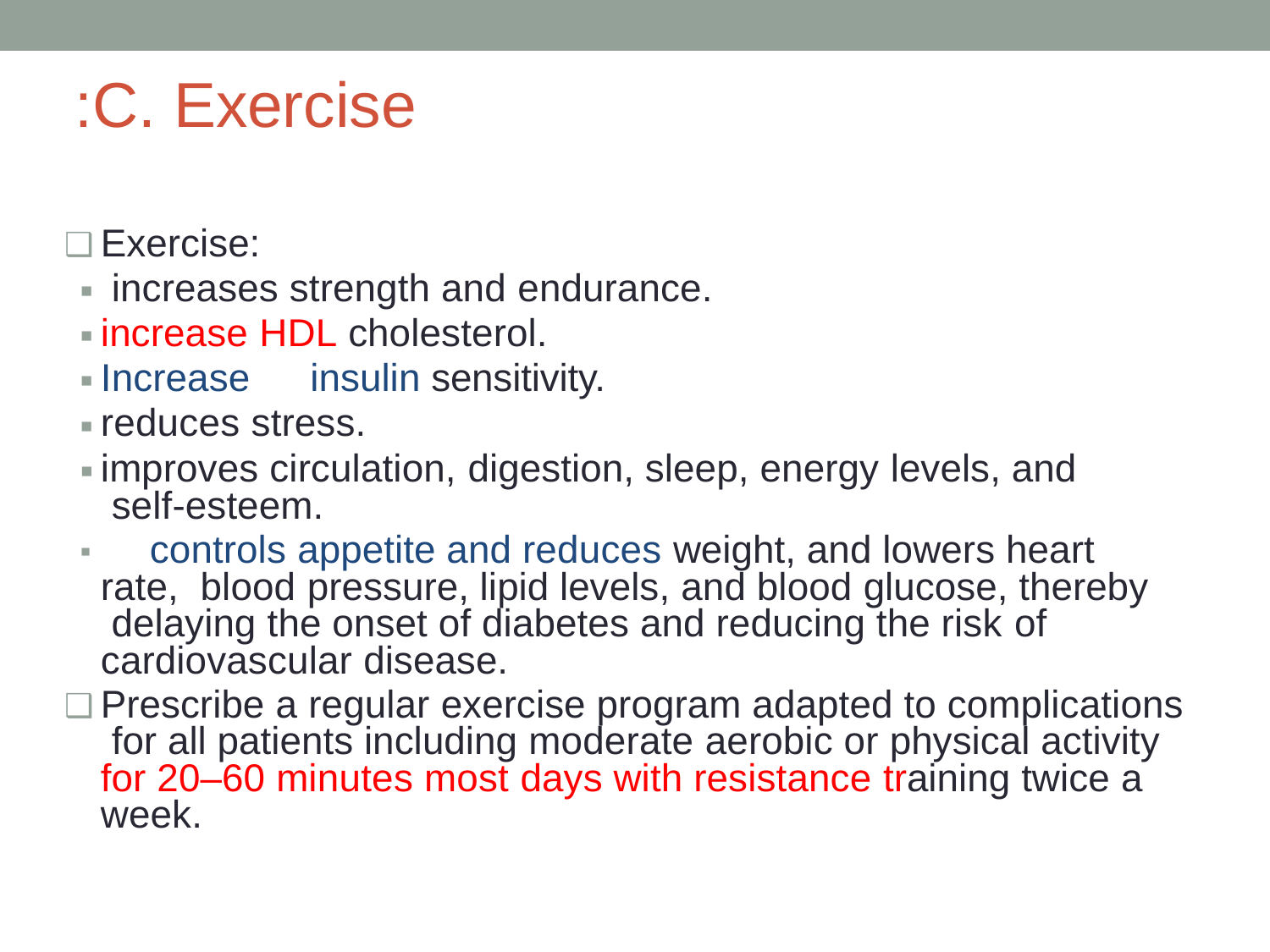

# :C. Exercise
Exercise:
increases strength and endurance.
increase HDL cholesterol.
Increase	insulin sensitivity.
reduces stress.
improves circulation, digestion, sleep, energy levels, and  self-esteem.
	controls appetite and reduces weight, and lowers heart rate,  blood pressure, lipid levels, and blood glucose, thereby  delaying the onset of diabetes and reducing the risk of  cardiovascular disease.
Prescribe a regular exercise program adapted to complications  for all patients including moderate aerobic or physical activity  for 20–60 minutes most days with resistance training twice a  week.